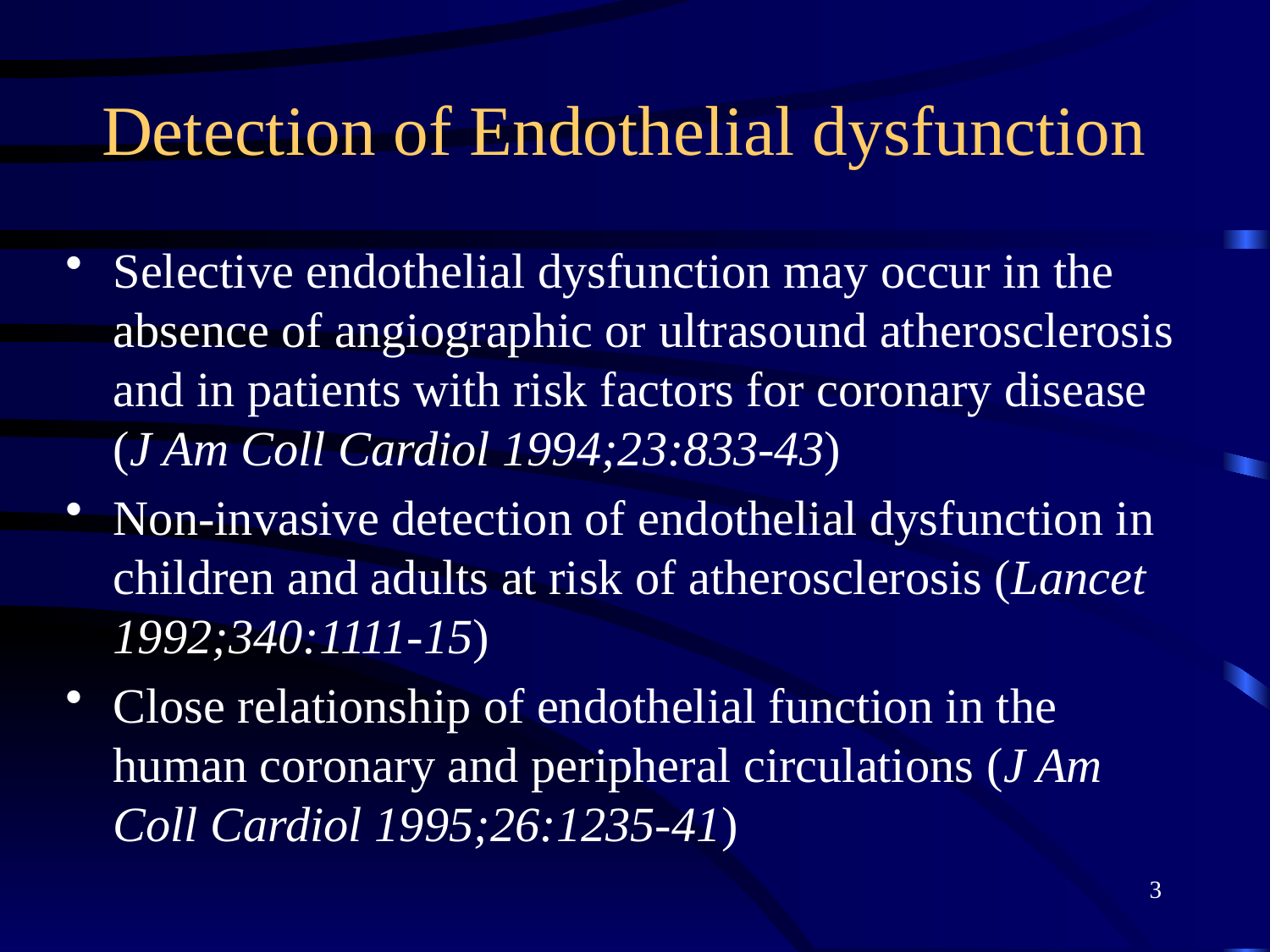

# Detection of Endothelial dysfunction
Selective endothelial dysfunction may occur in the absence of angiographic or ultrasound atherosclerosis and in patients with risk factors for coronary disease (J Am Coll Cardiol 1994;23:833-43)
Non-invasive detection of endothelial dysfunction in children and adults at risk of atherosclerosis (Lancet 1992;340:1111-15)
Close relationship of endothelial function in the human coronary and peripheral circulations (J Am Coll Cardiol 1995;26:1235-41)
3